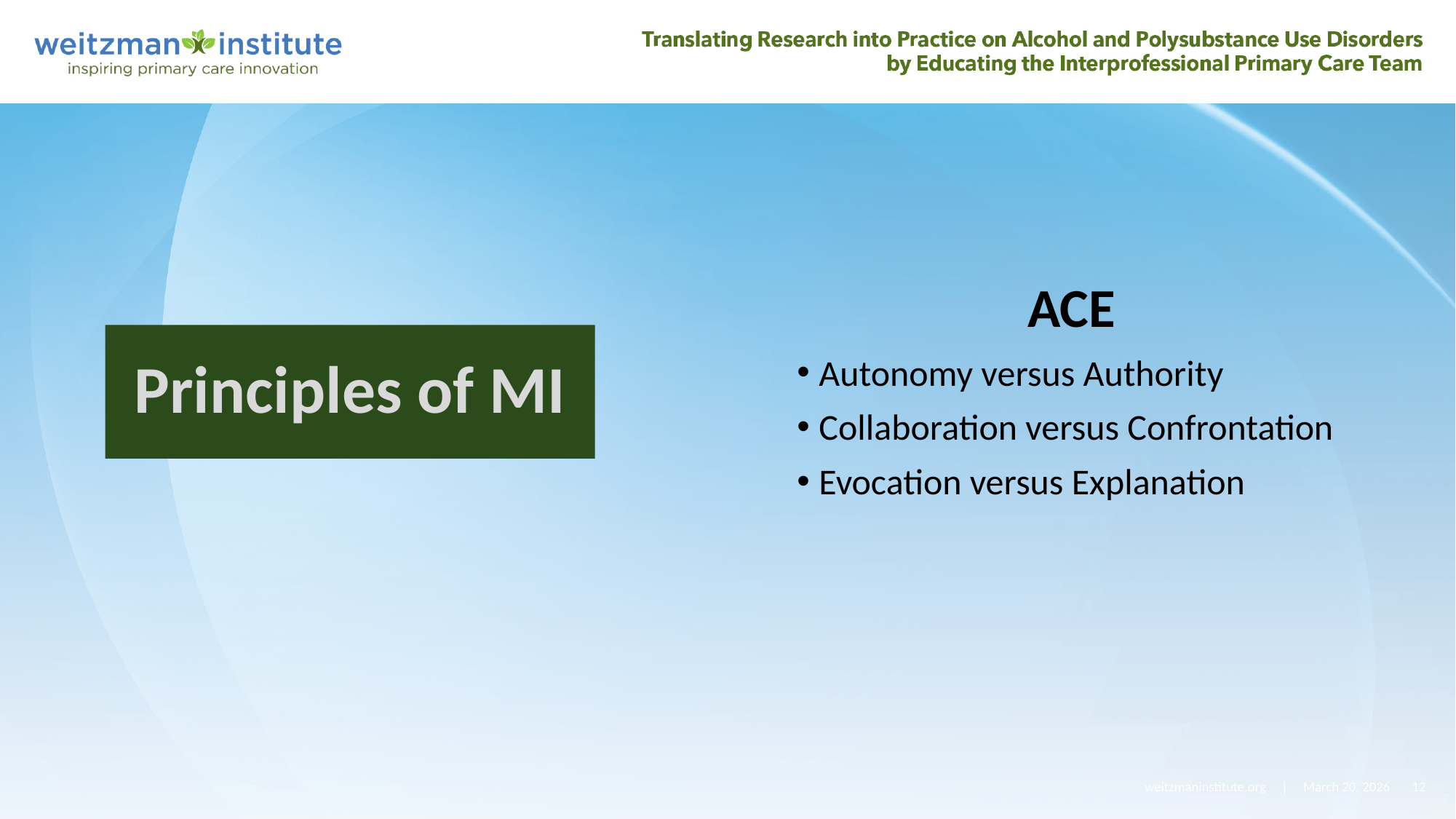

ACE
Autonomy versus Authority
Collaboration versus Confrontation
Evocation versus Explanation

Principles of MI